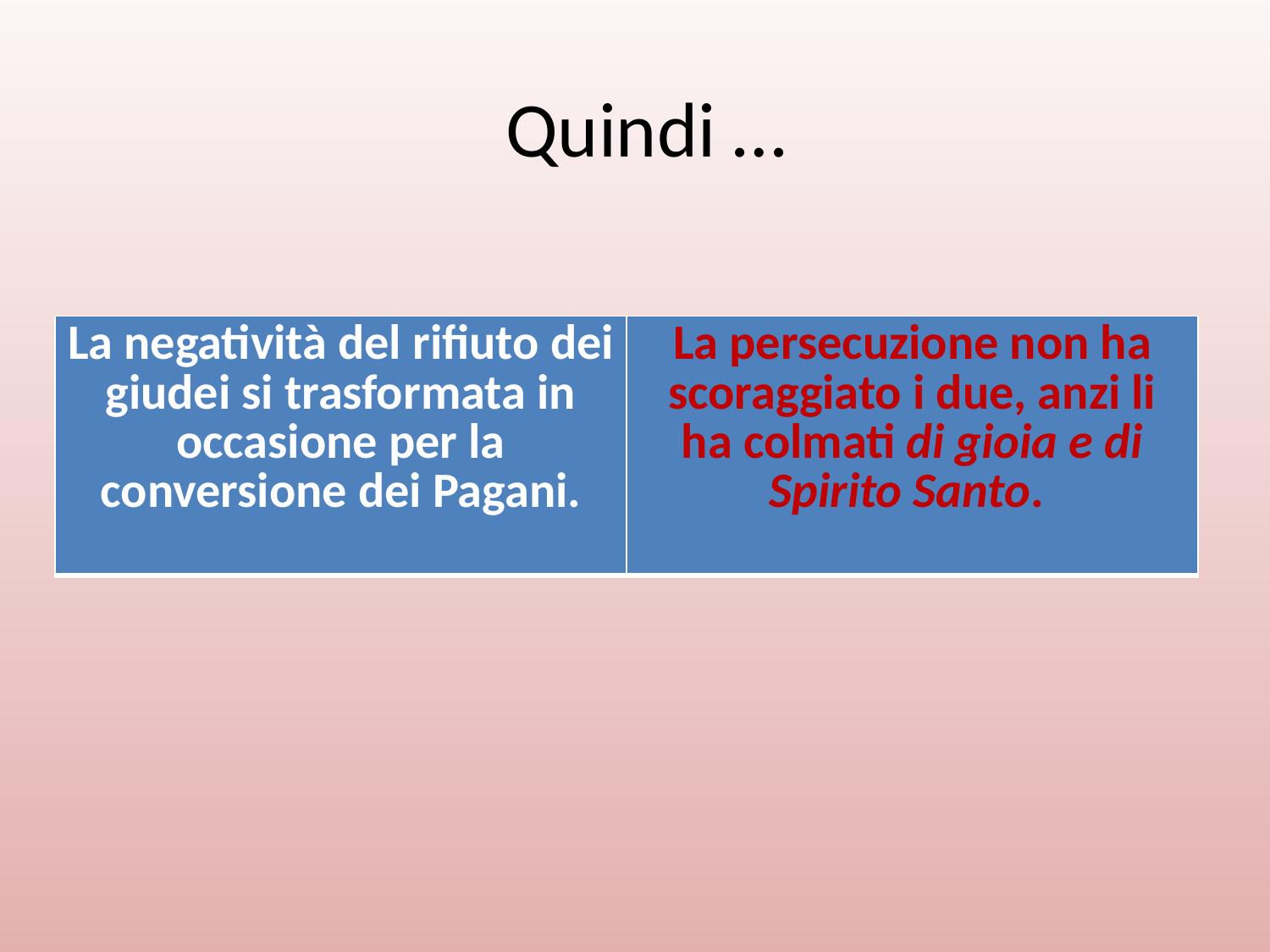

# Quindi …
| La negatività del rifiuto dei giudei si trasformata in occasione per la conversione dei Pagani. | La persecuzione non ha scoraggiato i due, anzi li ha colmati di gioia e di Spirito Santo. |
| --- | --- |